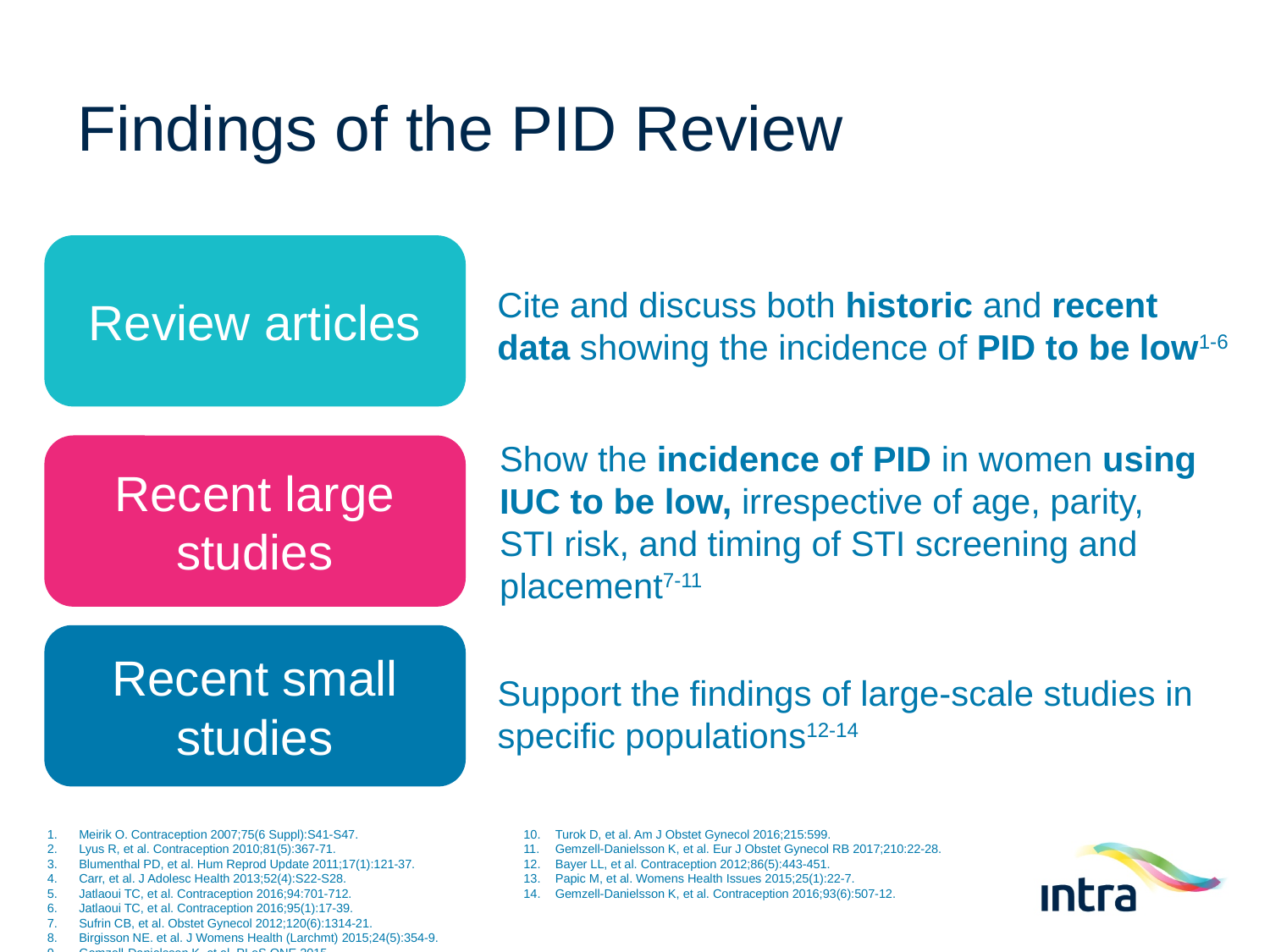

# Findings of the PID Review
Review articles
Cite and discuss both historic and recent data showing the incidence of PID to be low1-6
Show the incidence of PID in women using IUC to be low, irrespective of age, parity, STI risk, and timing of STI screening and placement7-11

Recent large studies
Recent small studies
Support the findings of large-scale studies in specific populations12-14
Meirik O. Contraception 2007;75(6 Suppl):S41-S47.
Lyus R, et al. Contraception 2010;81(5):367-71.
Blumenthal PD, et al. Hum Reprod Update 2011;17(1):121-37.
Carr, et al. J Adolesc Health 2013;52(4):S22-S28.
Jatlaoui TC, et al. Contraception 2016;94:701-712.
Jatlaoui TC, et al. Contraception 2016;95(1):17-39.
Sufrin CB, et al. Obstet Gynecol 2012;120(6):1314-21.
Birgisson NE. et al. J Womens Health (Larchmt) 2015;24(5):354-9.
Gemzell-Danielsson K. et al. PLoS ONE 2015.
Turok D, et al. Am J Obstet Gynecol 2016;215:599.
Gemzell-Danielsson K, et al. Eur J Obstet Gynecol RB 2017;210:22-28.
Bayer LL, et al. Contraception 2012;86(5):443-451.
Papic M, et al. Womens Health Issues 2015;25(1):22-7.
Gemzell-Danielsson K, et al. Contraception 2016;93(6):507-12.